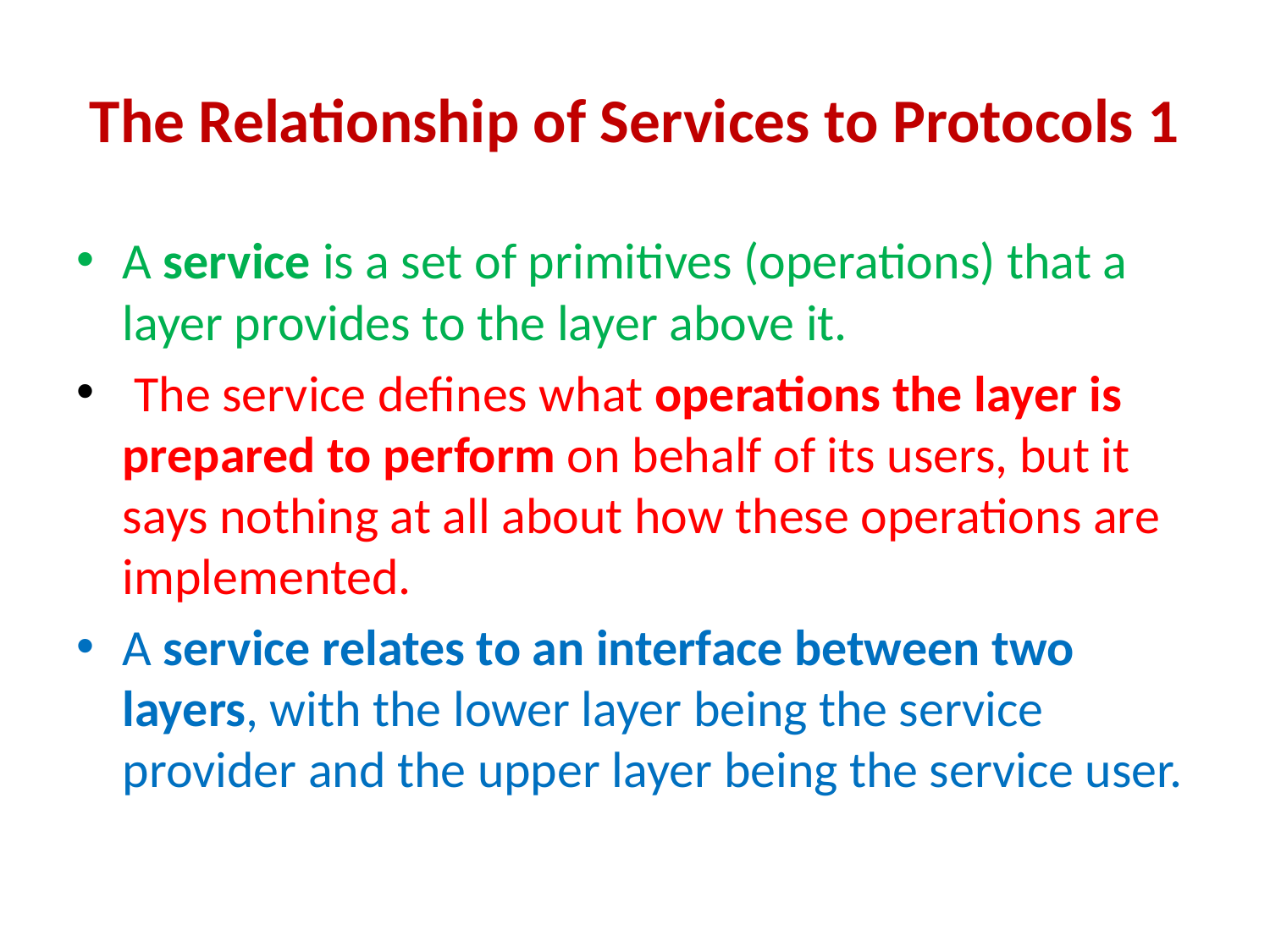

# The Relationship of Services to Protocols 1
A service is a set of primitives (operations) that a layer provides to the layer above it.
 The service defines what operations the layer is prepared to perform on behalf of its users, but it says nothing at all about how these operations are implemented.
A service relates to an interface between two layers, with the lower layer being the service provider and the upper layer being the service user.